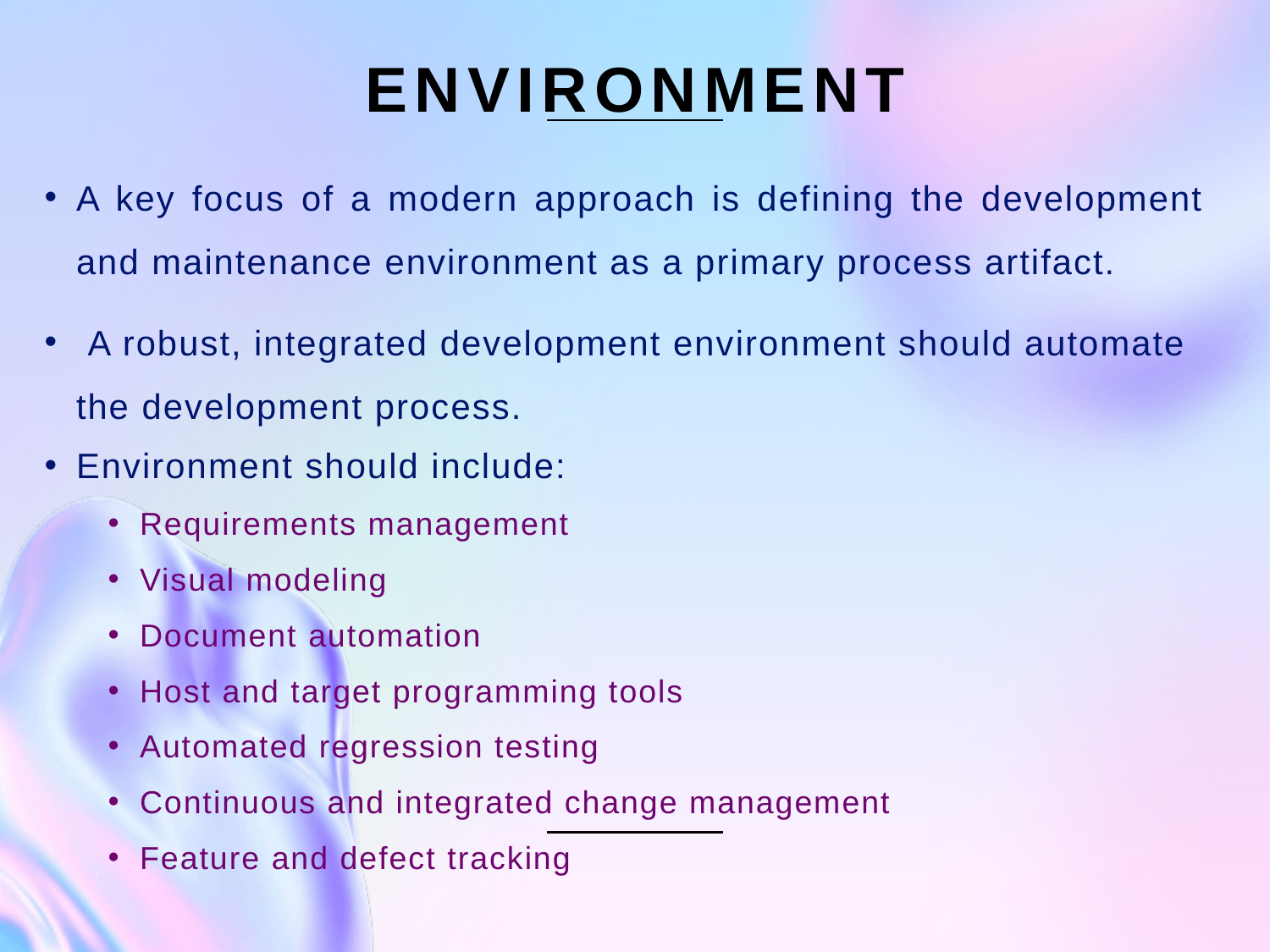

# Environment
A key focus of a modern approach is defining the development and maintenance environment as a primary process artifact.
 A robust, integrated development environment should automate the development process.
Environment should include:
Requirements management
Visual modeling
Document automation
Host and target programming tools
Automated regression testing
Continuous and integrated change management
Feature and defect tracking